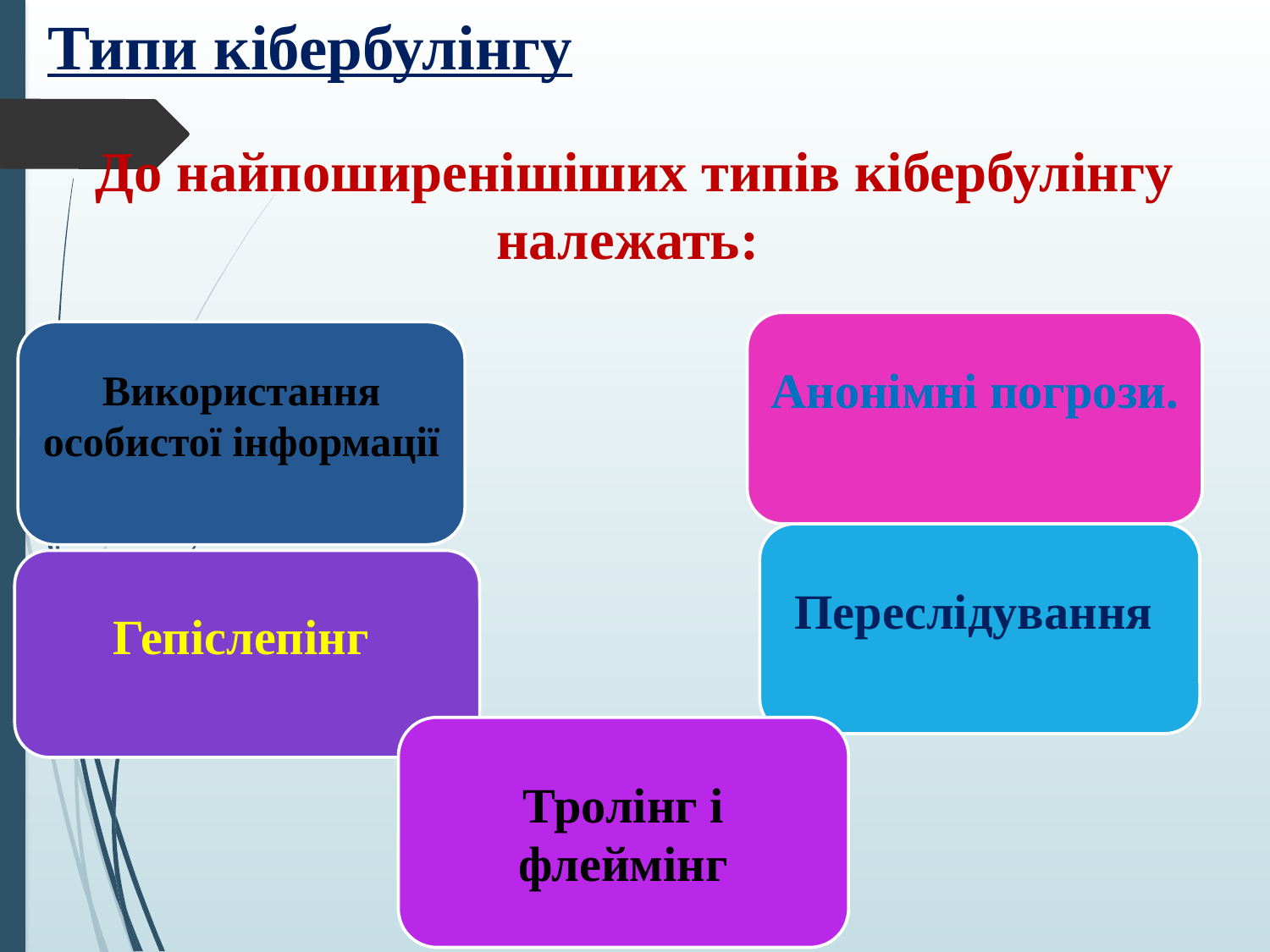

# Типи кібербулінгу
До найпоширенішіших типів кібербулінгу належать:

Анонімні погрози.

Використання особистої інформації

Переслідування

Гепіслепінг

Тролінг і флеймінг